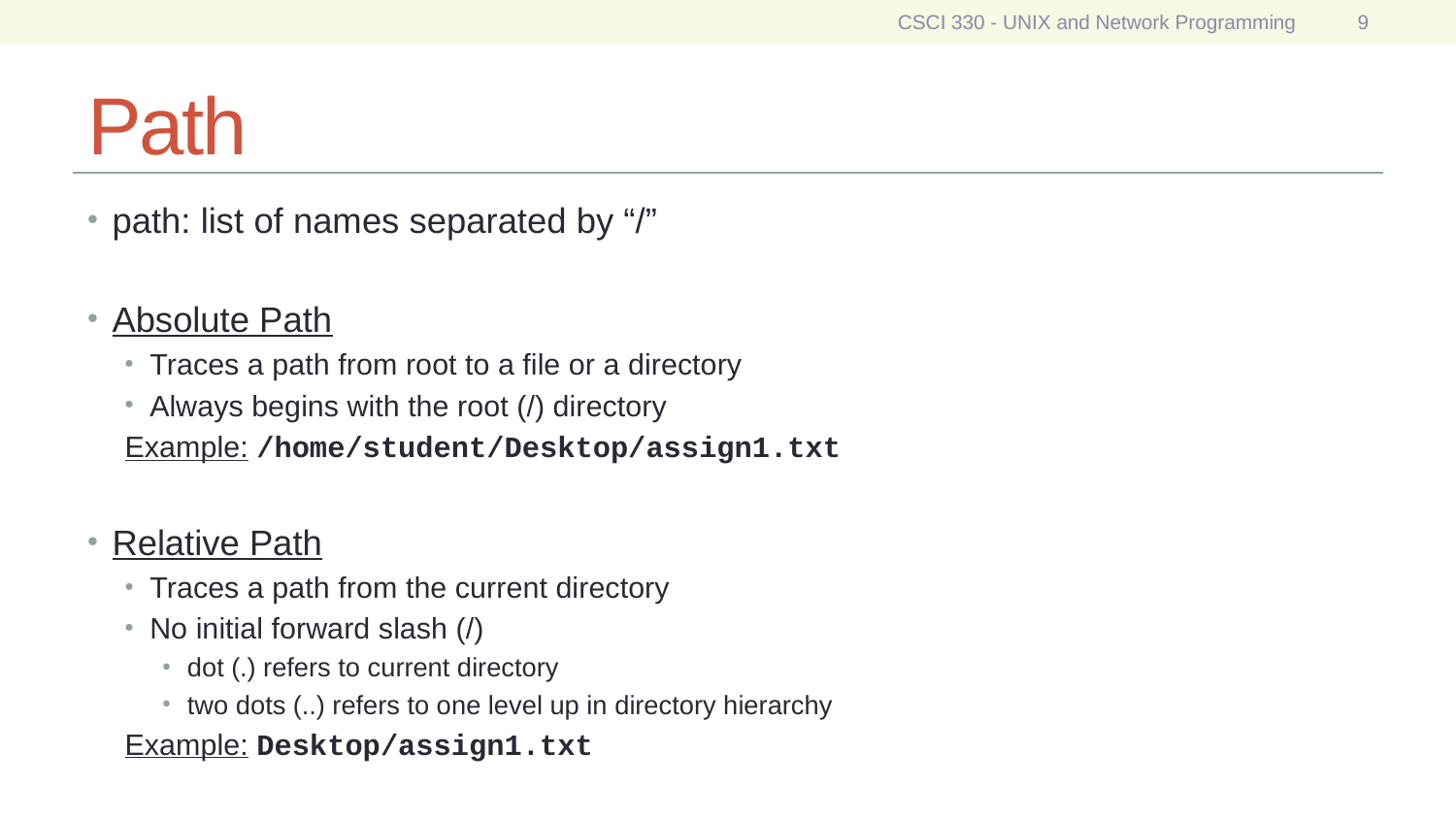

CSCI 330 - UNIX and Network Programming
9
# Path
path: list of names separated by “/”

Absolute Path
Traces a path from root to a file or a directory
Always begins with the root (/) directory
Example: /home/student/Desktop/assign1.txt

Relative Path
Traces a path from the current directory
No initial forward slash (/)
dot (.) refers to current directory
two dots (..) refers to one level up in directory hierarchy
Example: Desktop/assign1.txt